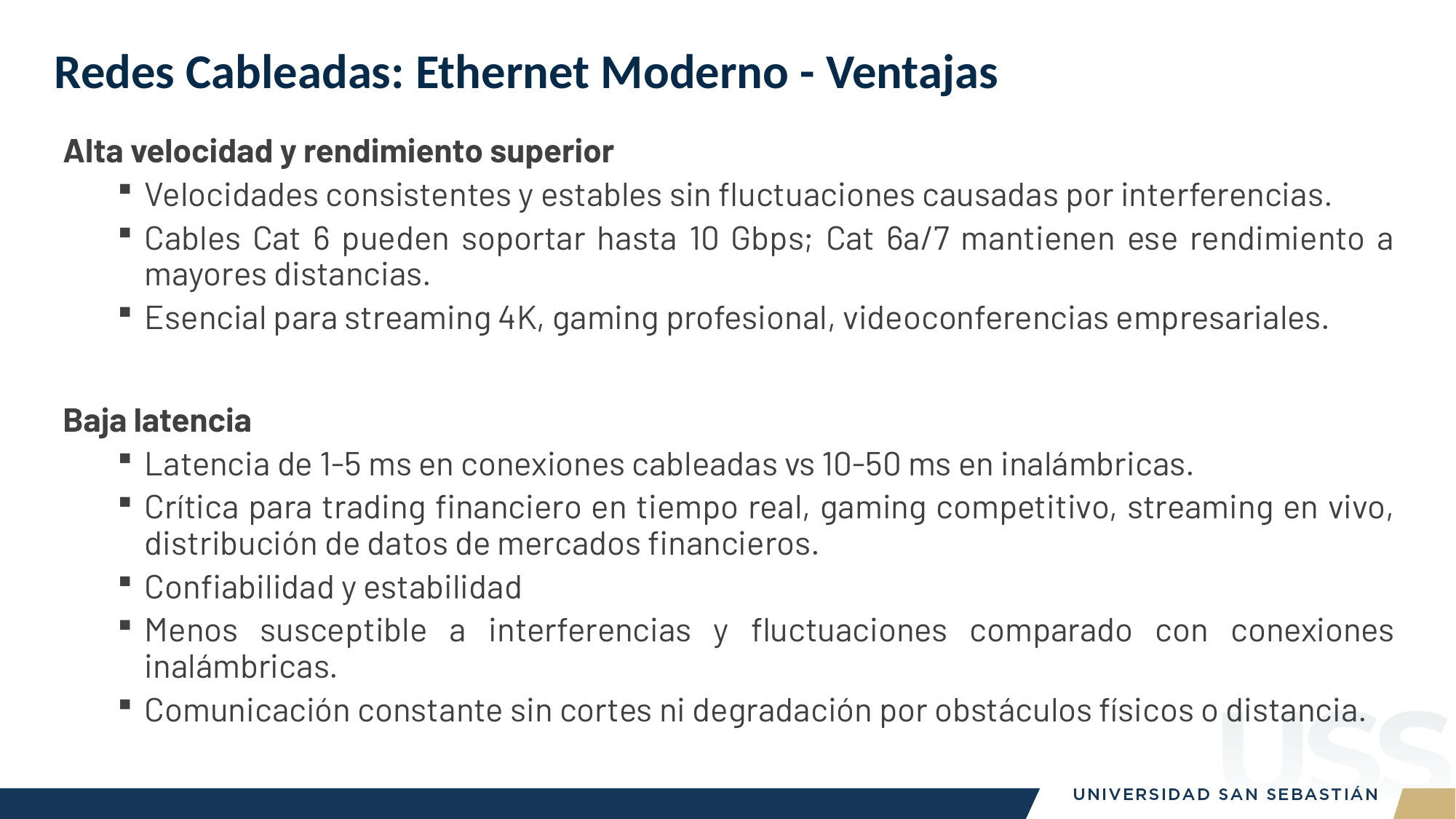

# Redes Cableadas: Ethernet Moderno - Ventajas
Alta velocidad y rendimiento superior
Velocidades consistentes y estables sin fluctuaciones causadas por interferencias.
Cables Cat 6 pueden soportar hasta 10 Gbps; Cat 6a/7 mantienen ese rendimiento a mayores distancias.
Esencial para streaming 4K, gaming profesional, videoconferencias empresariales.
​
Baja latencia
Latencia de 1-5 ms en conexiones cableadas vs 10-50 ms en inalámbricas.
Crítica para trading financiero en tiempo real, gaming competitivo, streaming en vivo, distribución de datos de mercados financieros.
Confiabilidad y estabilidad
Menos susceptible a interferencias y fluctuaciones comparado con conexiones inalámbricas.
Comunicación constante sin cortes ni degradación por obstáculos físicos o distancia.